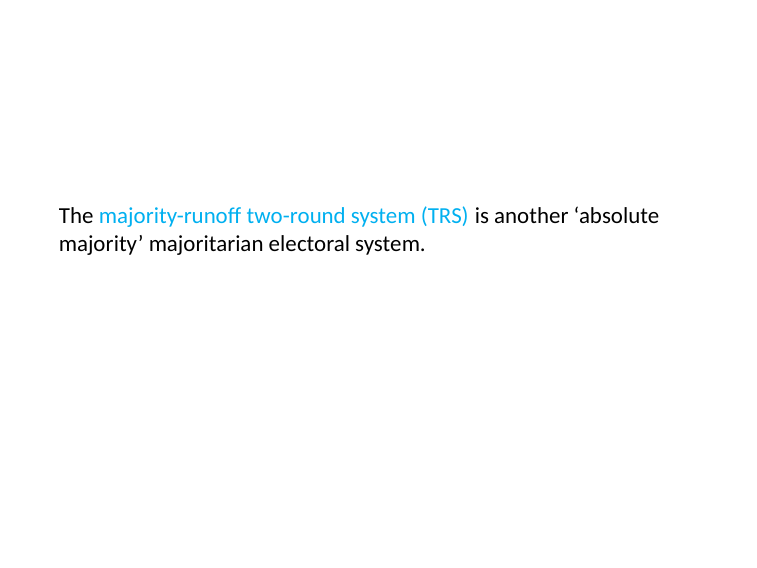

The majority-runoff two-round system (TRS) is another ‘absolute majority’ majoritarian electoral system.